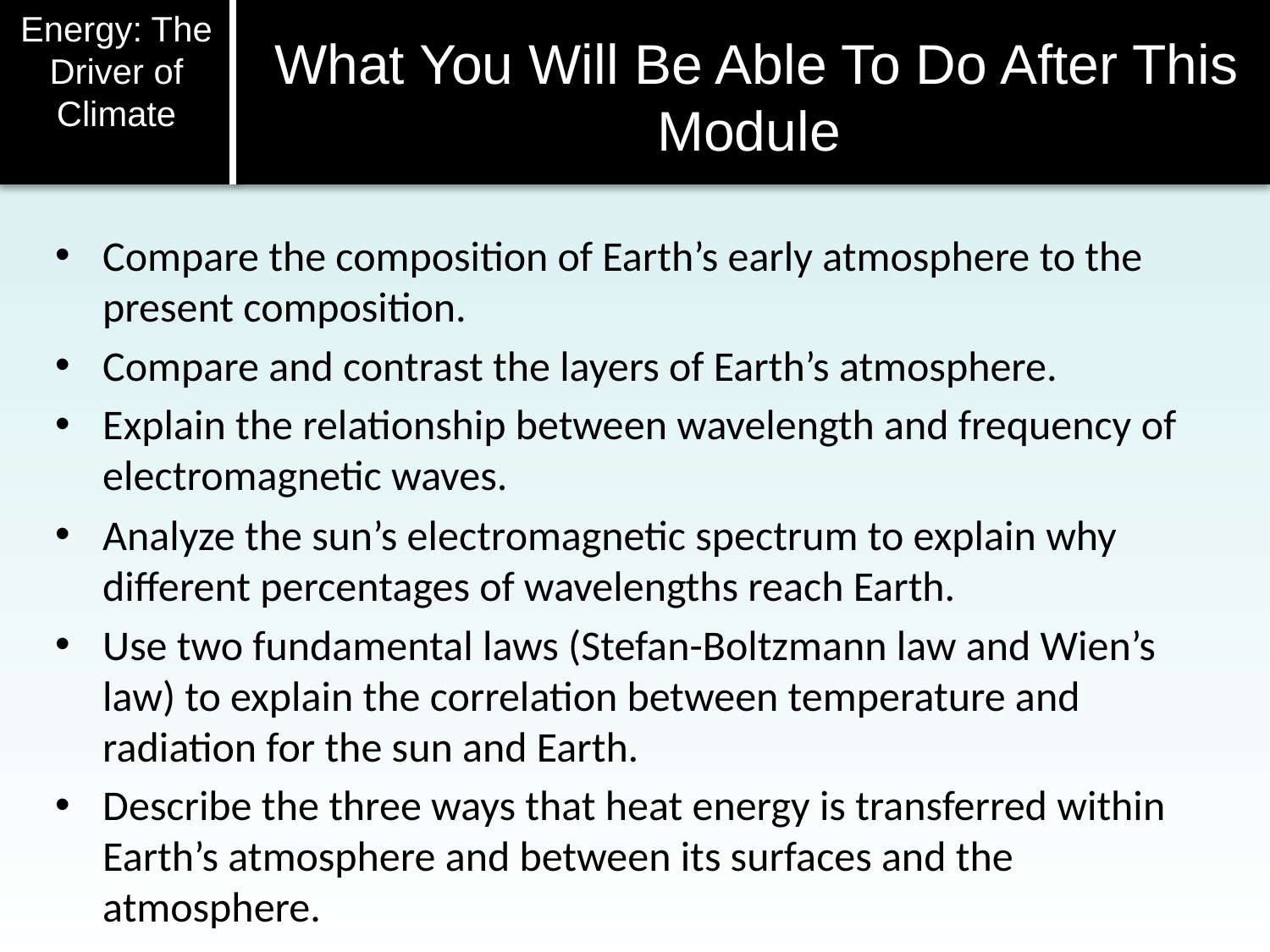

Energy: The Driver of Climate
# What You Will Be Able To Do After This Module
Compare the composition of Earth’s early atmosphere to the present composition.
Compare and contrast the layers of Earth’s atmosphere.
Explain the relationship between wavelength and frequency of electromagnetic waves.
Analyze the sun’s electromagnetic spectrum to explain why different percentages of wavelengths reach Earth.
Use two fundamental laws (Stefan-Boltzmann law and Wien’s law) to explain the correlation between temperature and radiation for the sun and Earth.
Describe the three ways that heat energy is transferred within Earth’s atmosphere and between its surfaces and the atmosphere.